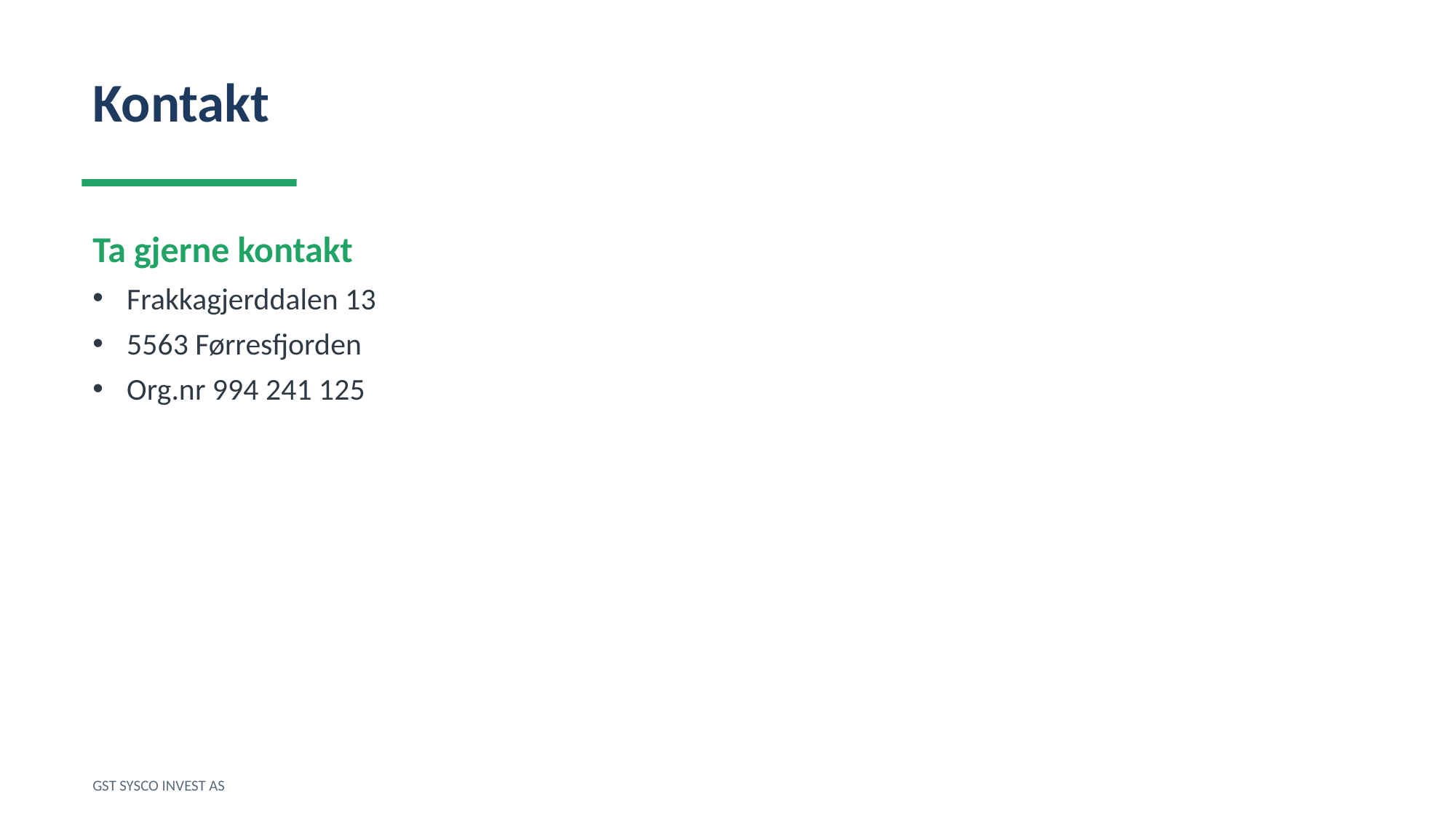

Kontakt

Ta gjerne kontakt
Frakkagjerddalen 13
5563 Førresfjorden
Org.nr 994 241 125
GST SYSCO INVEST AS